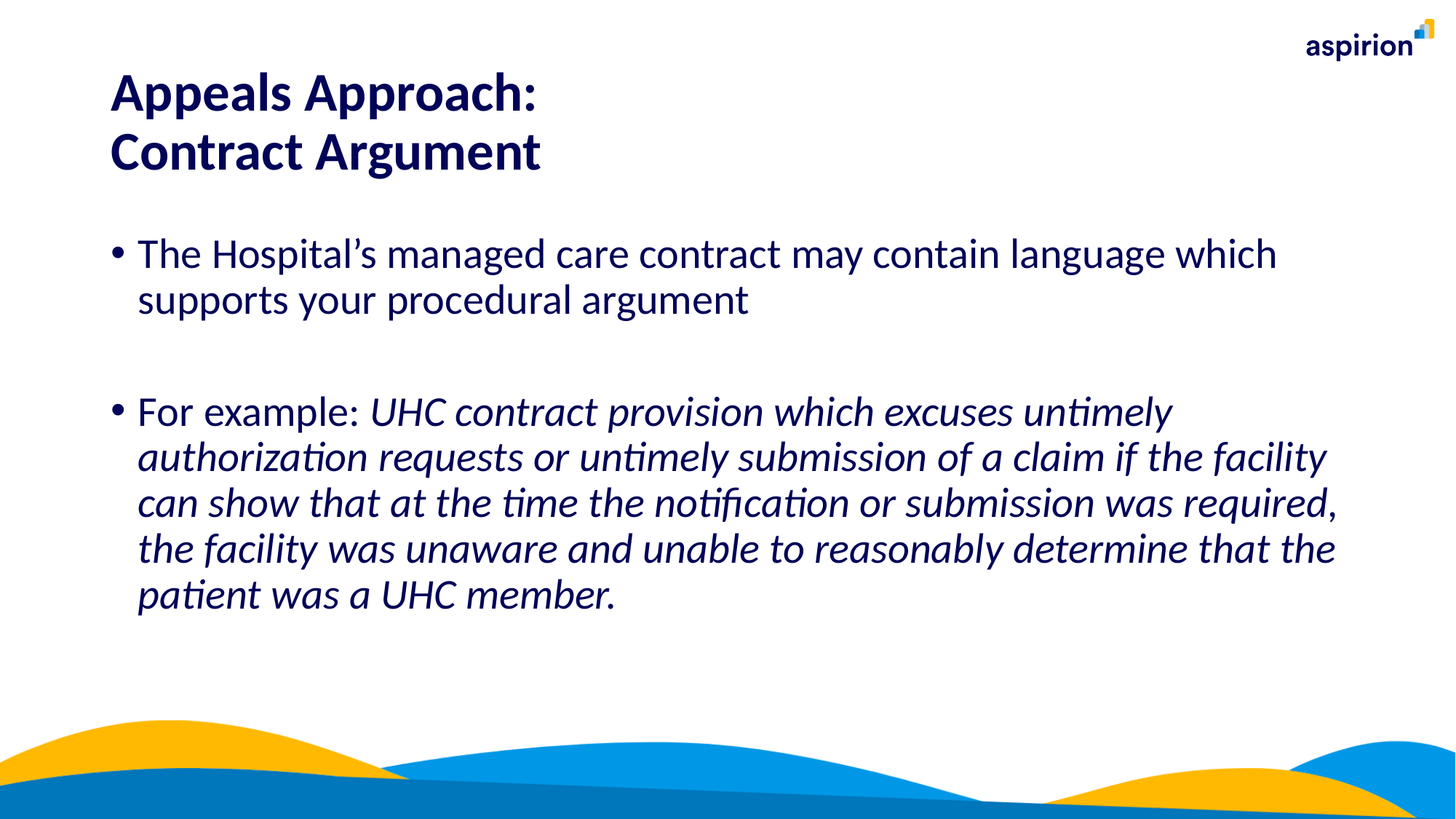

# Appeals Approach: Contract Argument
The Hospital’s managed care contract may contain language which supports your procedural argument
For example: UHC contract provision which excuses untimely authorization requests or untimely submission of a claim if the facility can show that at the time the notification or submission was required, the facility was unaware and unable to reasonably determine that the patient was a UHC member.